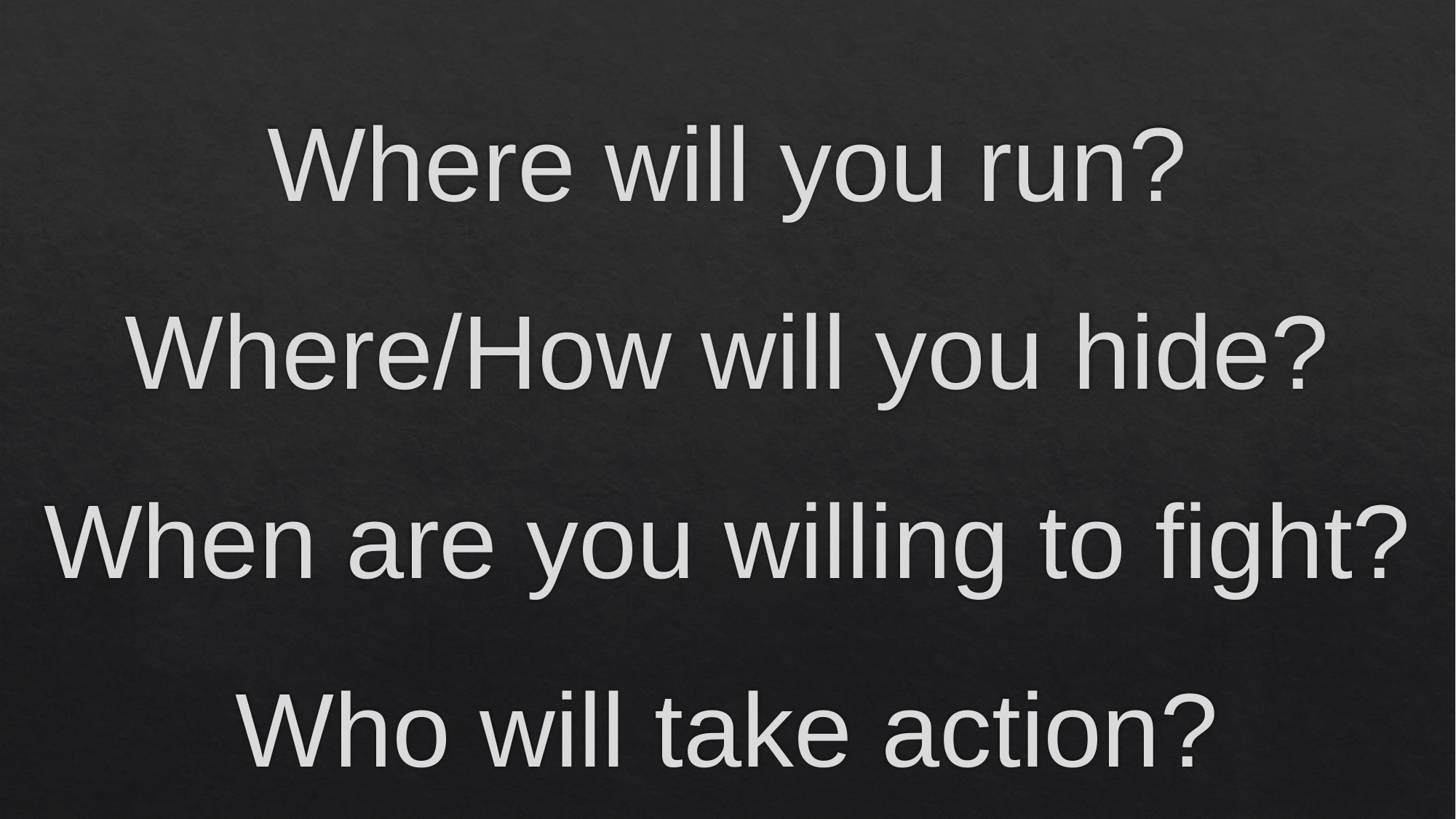

# Where will you run? Where/How will you hide? When are you willing to fight? Who will take action?